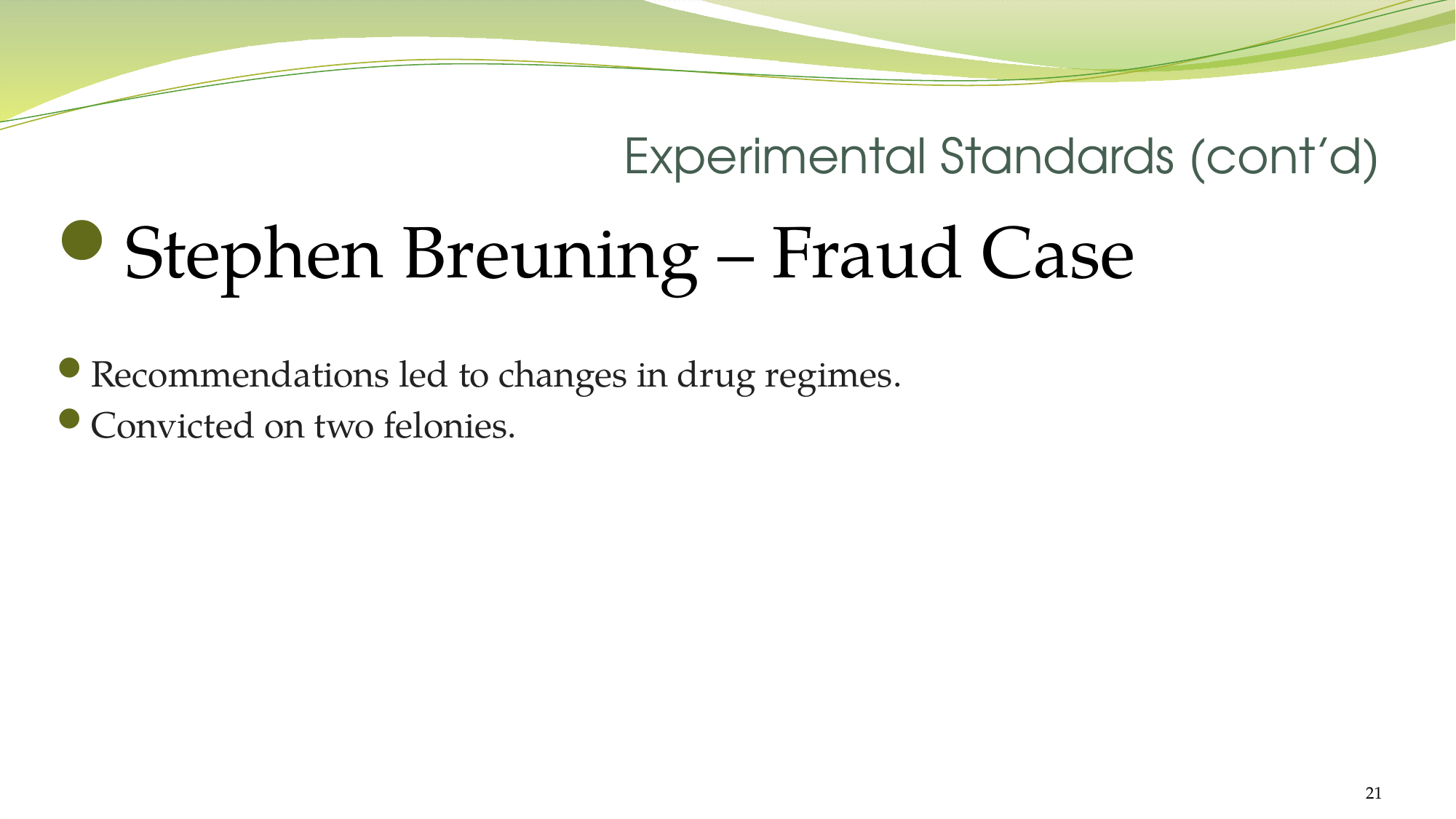

# Experimental Standards (cont’d)
Stephen Breuning – Fraud Case

Recommendations led to changes in drug regimes.
Convicted on two felonies.

21